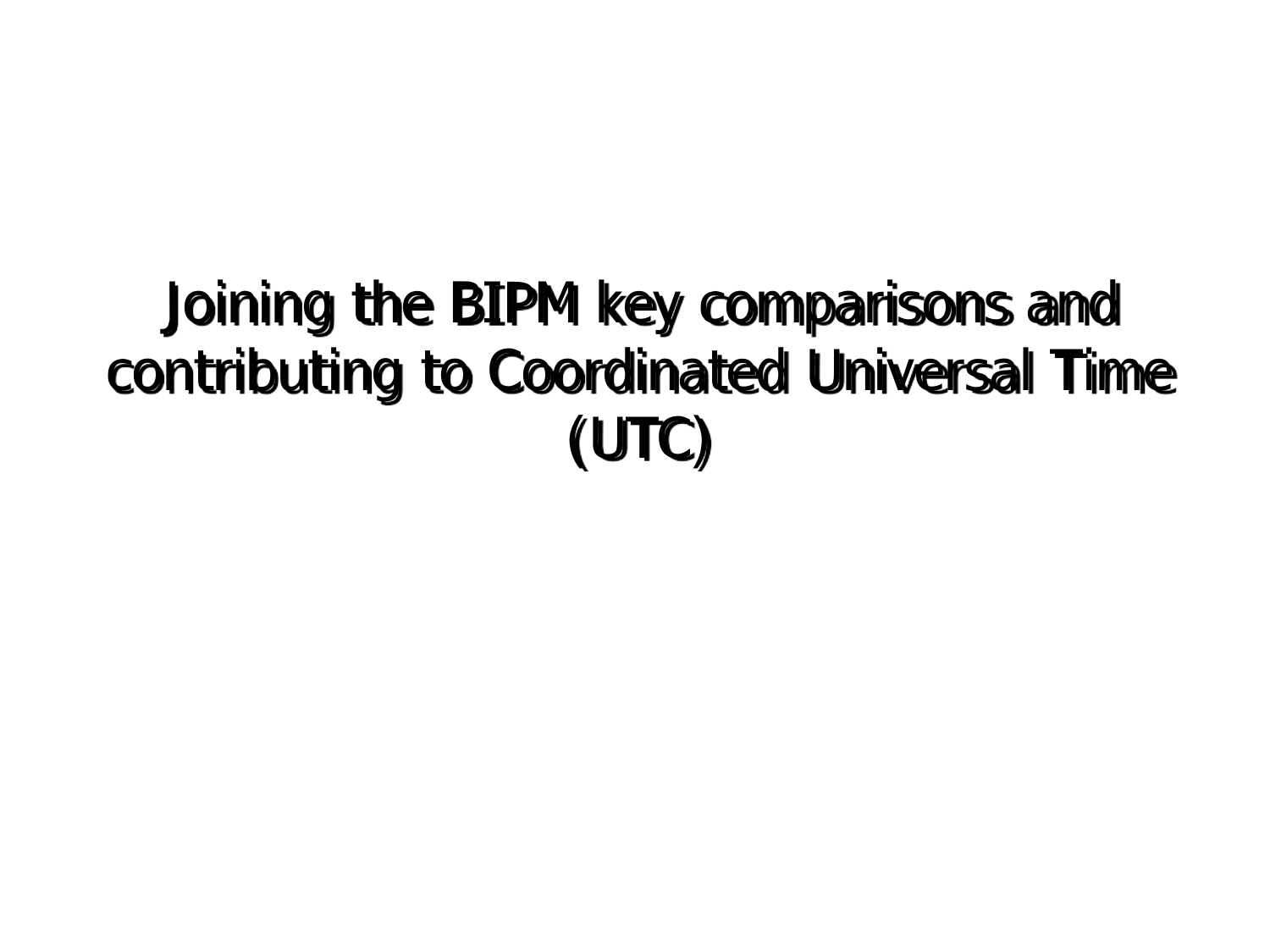

# Joining the BIPM key comparisons and contributing to Coordinated Universal Time (UTC)